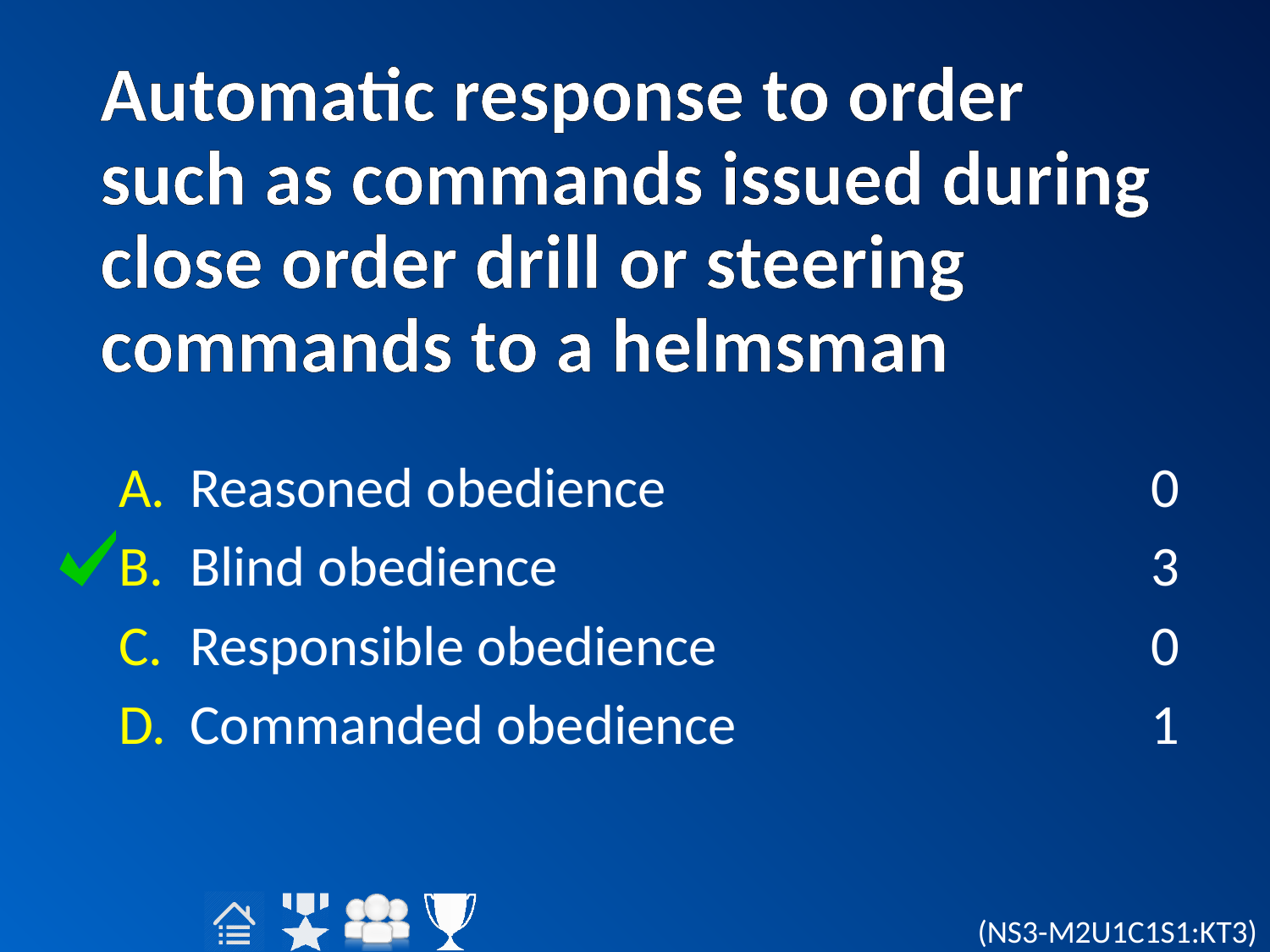

# Automatic response to order such as commands issued during close order drill or steering commands to a helmsman
Reasoned obedience
Blind obedience
Responsible obedience
Commanded obedience
0
3
0
1

(NS3-M2U1C1S1:KT3)